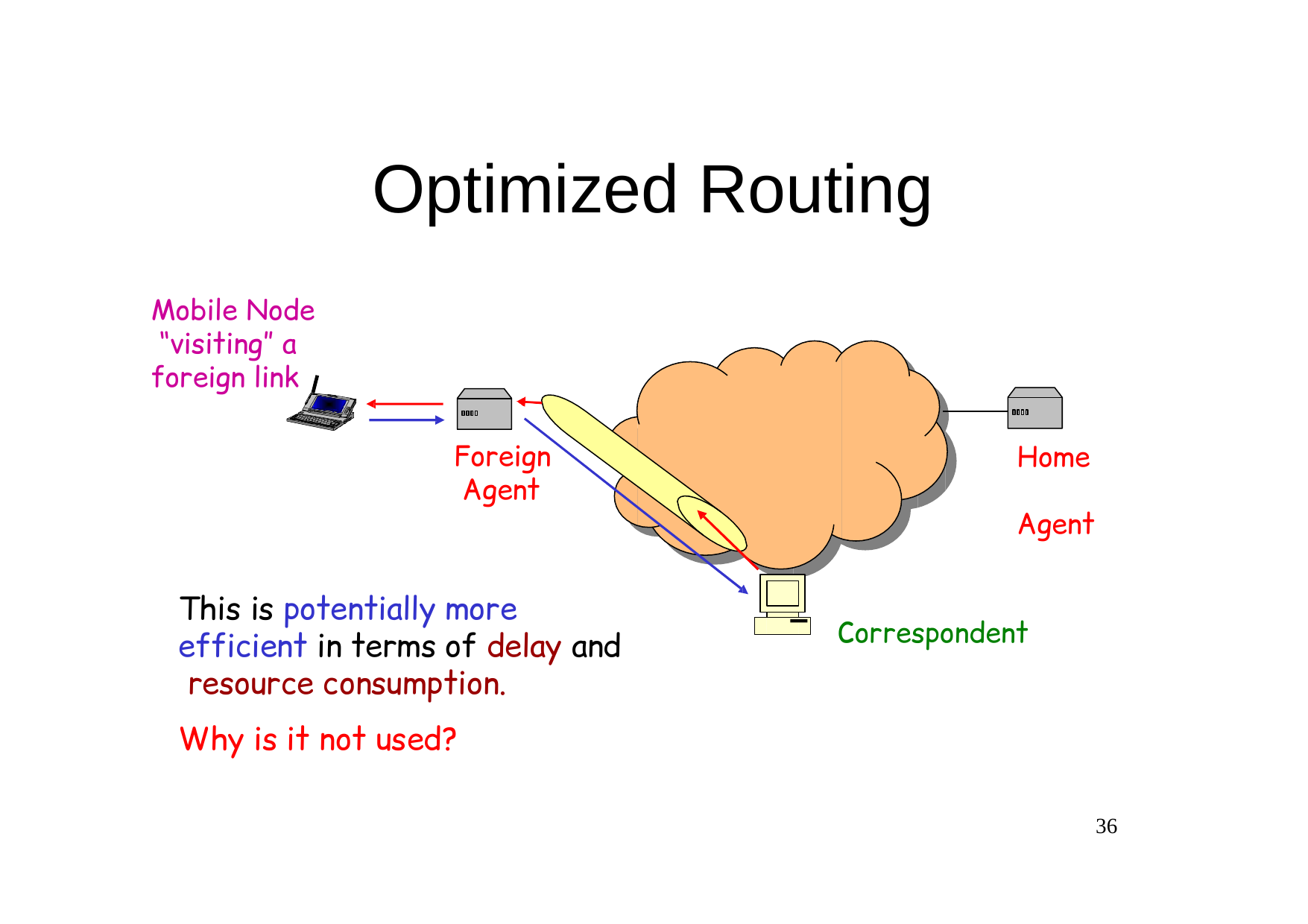

# Optimized Routing
Mobile Node  “visiting” a  foreign link

Foreign  Agent
Home  Agent

This is potentially more  efficient in terms of delay and  resource consumption.
Why is it not used?

Correspondent

36